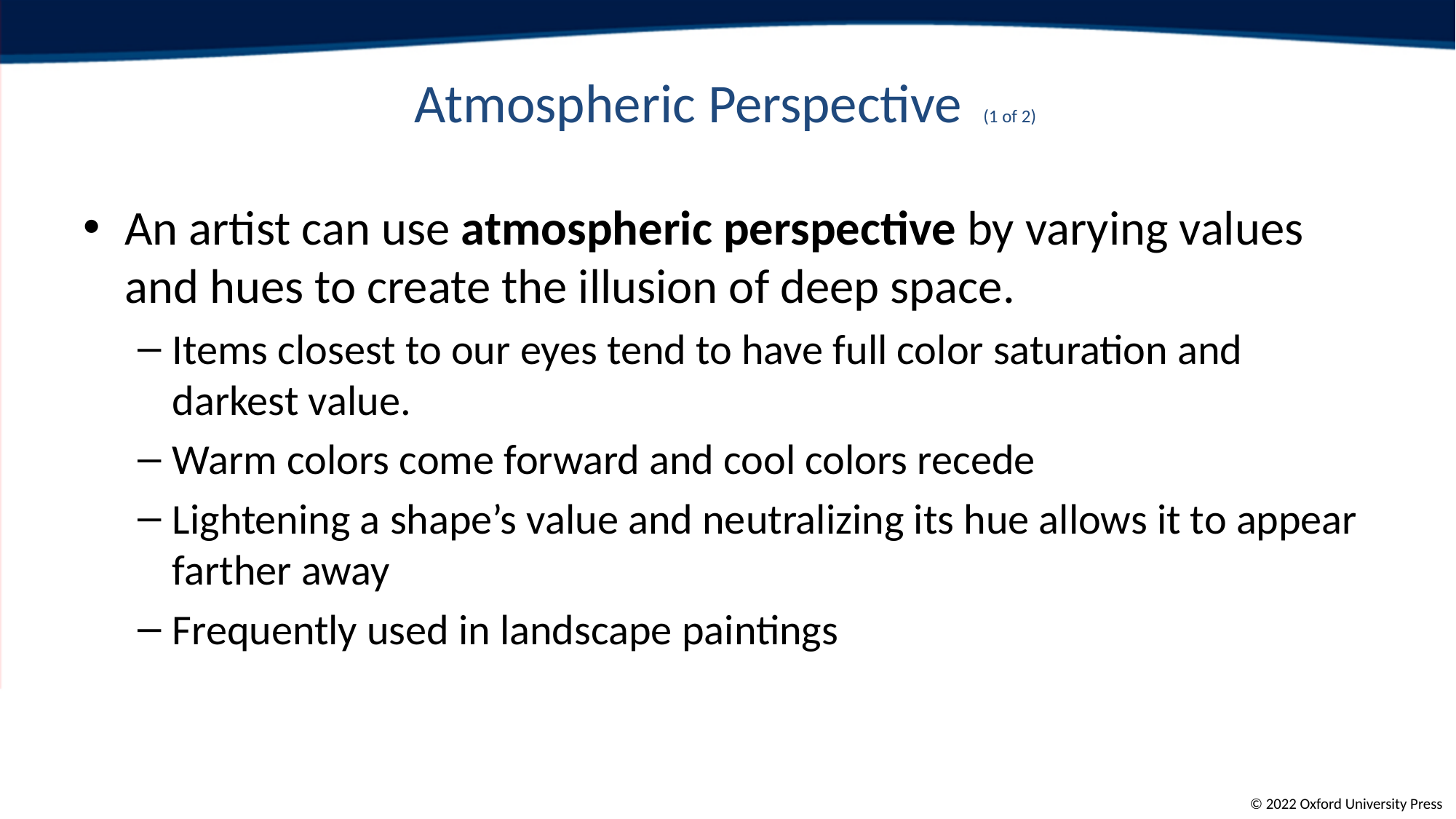

# Atmospheric Perspective     (1 of 2)
An artist can use atmospheric perspective by varying values and hues to create the illusion of deep space.
Items closest to our eyes tend to have full color saturation and darkest value.
Warm colors come forward and cool colors recede
Lightening a shape’s value and neutralizing its hue allows it to appear farther away
Frequently used in landscape paintings